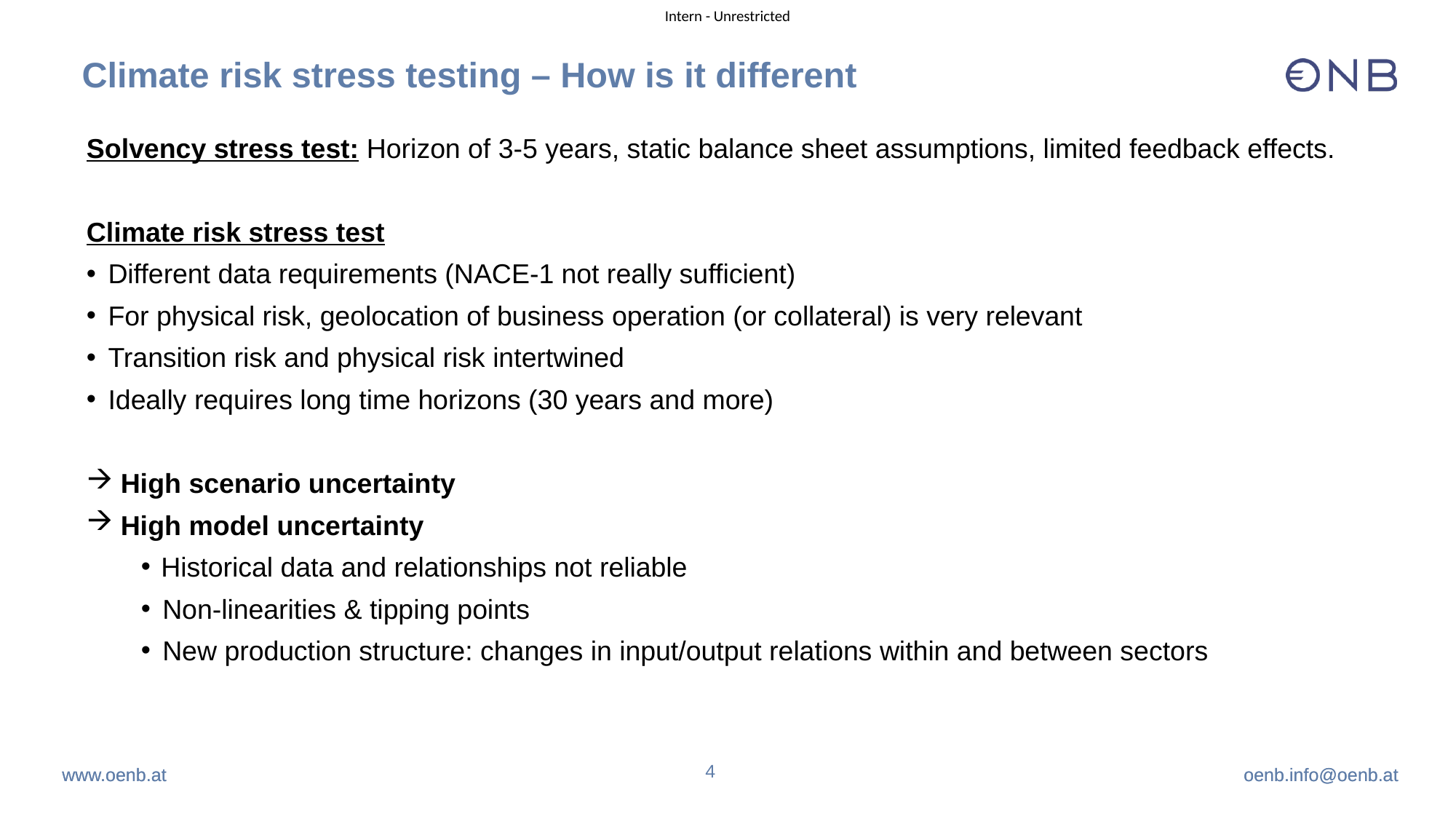

# Climate risk stress testing – How is it different
Solvency stress test: Horizon of 3-5 years, static balance sheet assumptions, limited feedback effects.

Climate risk stress test
Different data requirements (NACE-1 not really sufficient)
For physical risk, geolocation of business operation (or collateral) is very relevant
Transition risk and physical risk intertwined
Ideally requires long time horizons (30 years and more)

High scenario uncertainty
High model uncertainty
Historical data and relationships not reliable
Non-linearities & tipping points
New production structure: changes in input/output relations within and between sectors

4